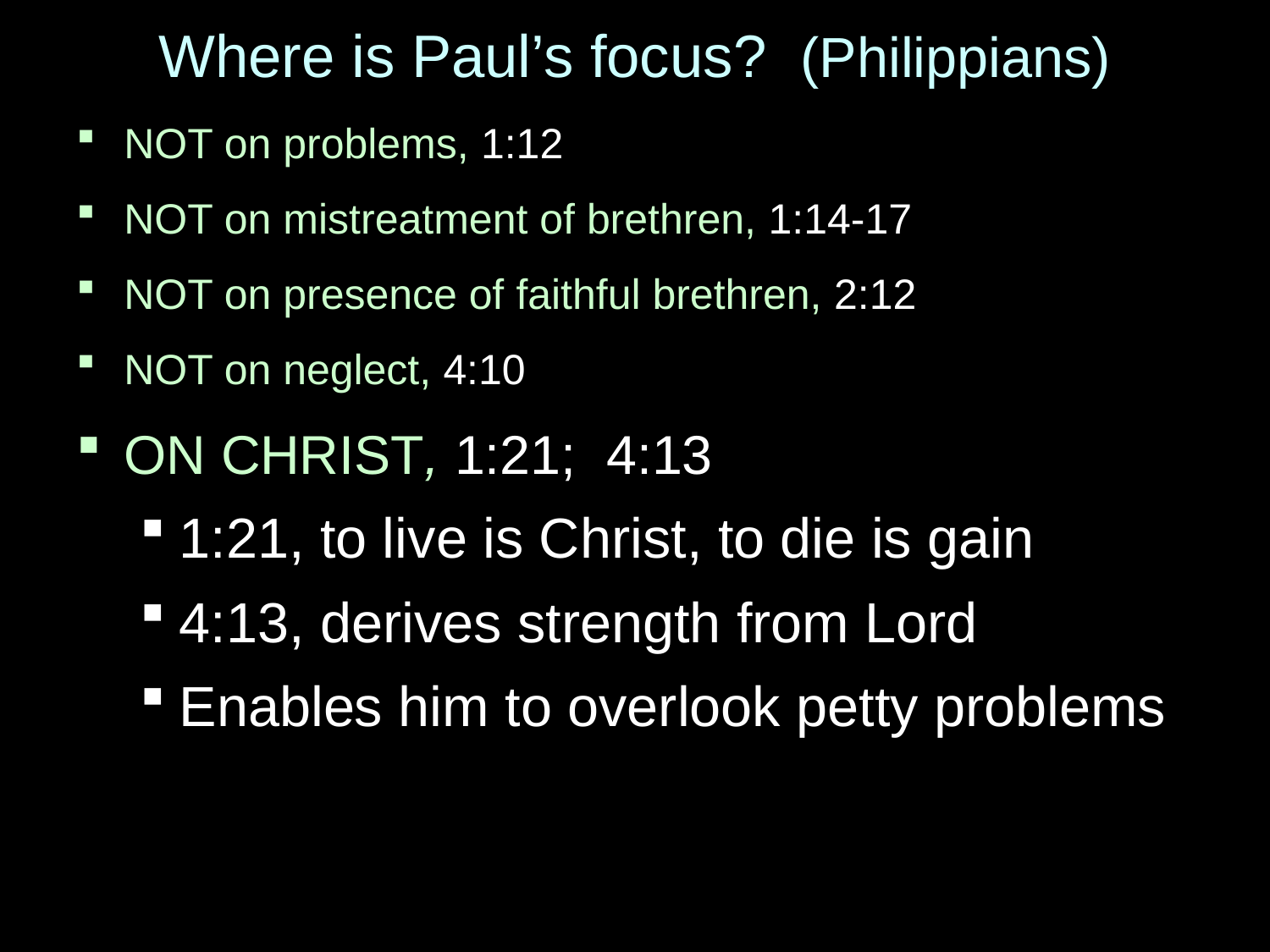

# Where is Paul’s focus?  (Philippians)
NOT on problems, 1:12
NOT on mistreatment of brethren, 1:14-17
NOT on presence of faithful brethren, 2:12
NOT on neglect, 4:10
ON CHRIST, 1:21;  4:13
1:21, to live is Christ, to die is gain
4:13, derives strength from Lord
Enables him to overlook petty problems